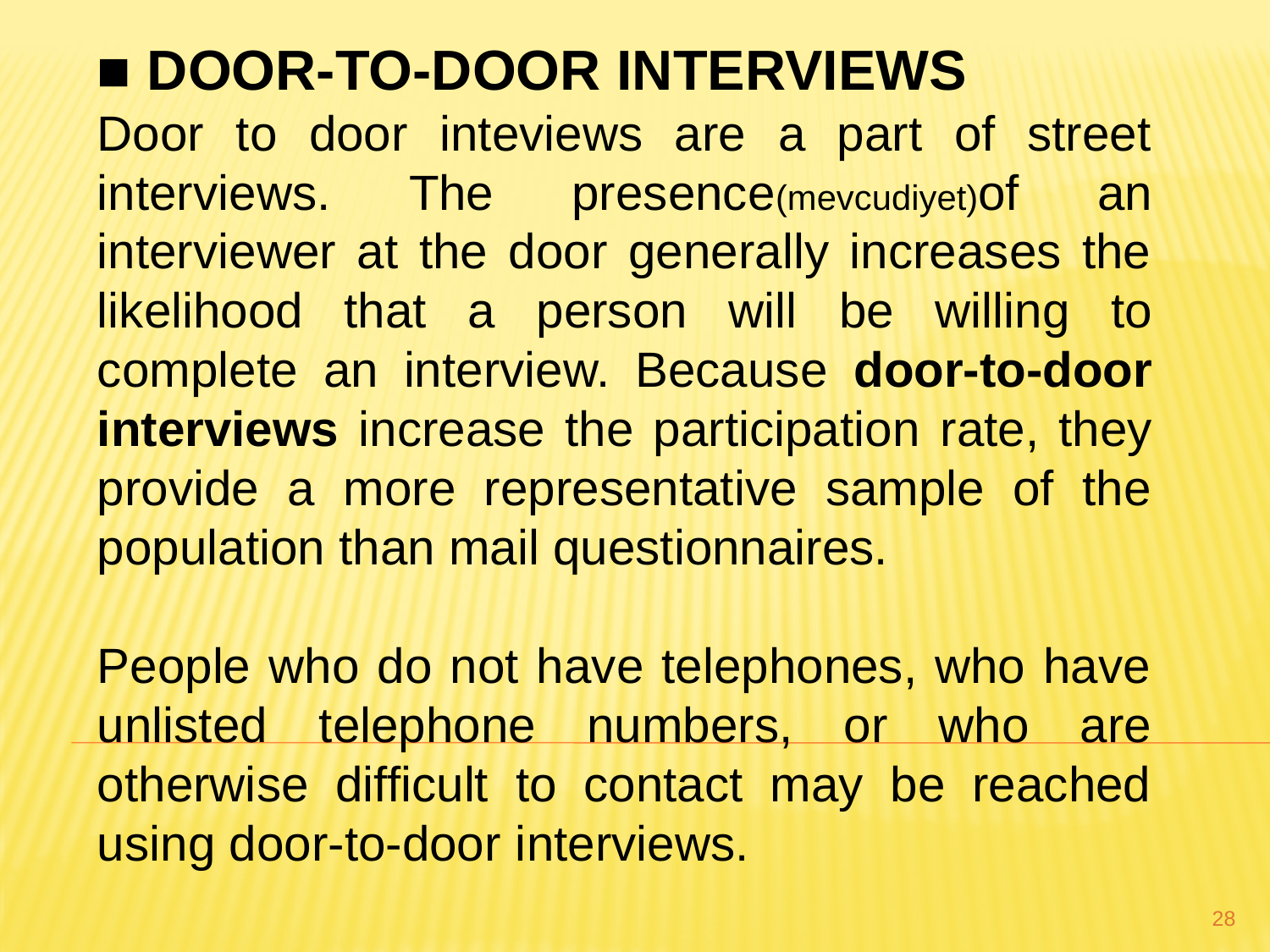

■ DOOR-TO-DOOR INTERVIEWS
Door to door inteviews are a part of street interviews. The presence(mevcudiyet)of an interviewer at the door generally increases the likelihood that a person will be willing to complete an interview. Because door-to-door interviews increase the participation rate, they provide a more representative sample of the population than mail questionnaires.

People who do not have telephones, who have unlisted telephone numbers, or who are otherwise difficult to contact may be reached using door-to-door interviews.
28